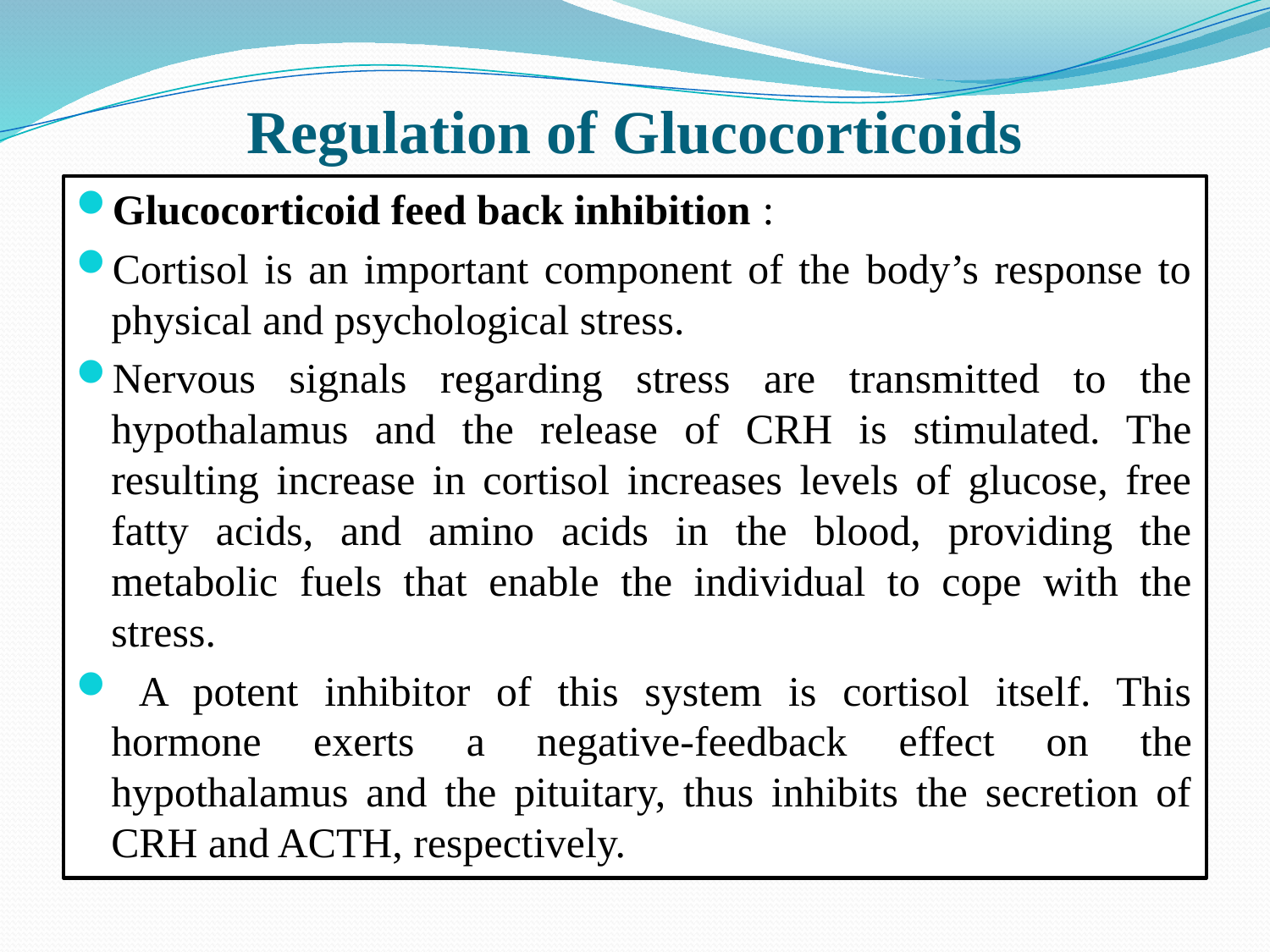

# Regulation of Glucocorticoids
Glucocorticoid feed back inhibition :
Cortisol is an important component of the body’s response to physical and psychological stress.
Nervous signals regarding stress are transmitted to the hypothalamus and the release of CRH is stimulated. The resulting increase in cortisol increases levels of glucose, free fatty acids, and amino acids in the blood, providing the metabolic fuels that enable the individual to cope with the stress.
 A potent inhibitor of this system is cortisol itself. This hormone exerts a negative-feedback effect on the hypothalamus and the pituitary, thus inhibits the secretion of CRH and ACTH, respectively.